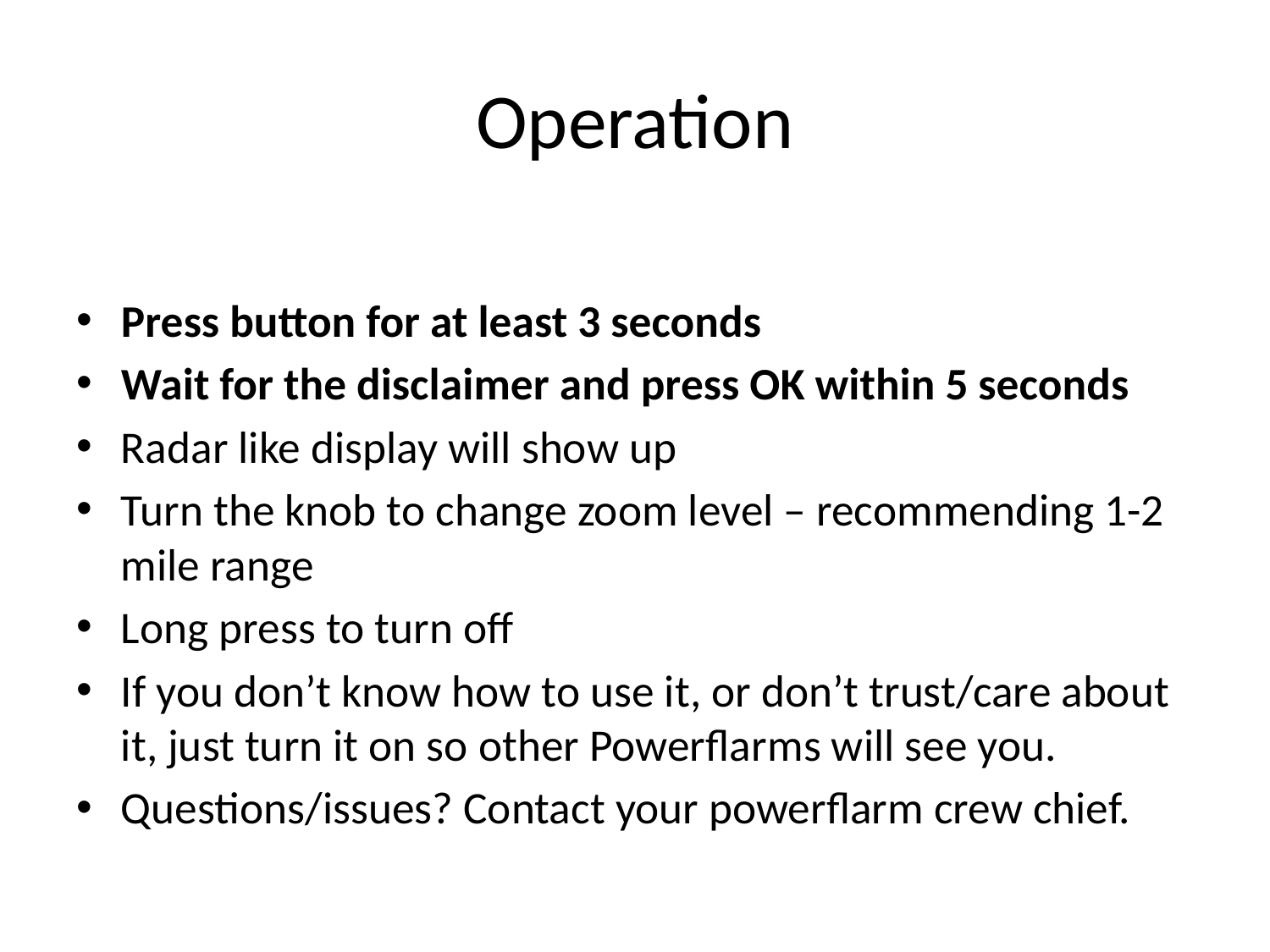

# Operation

Press button for at least 3 seconds
Wait for the disclaimer and press OK within 5 seconds
Radar like display will show up
Turn the knob to change zoom level – recommending 1-2 mile range
Long press to turn off
If you don’t know how to use it, or don’t trust/care about it, just turn it on so other Powerflarms will see you.
Questions/issues? Contact your powerflarm crew chief.